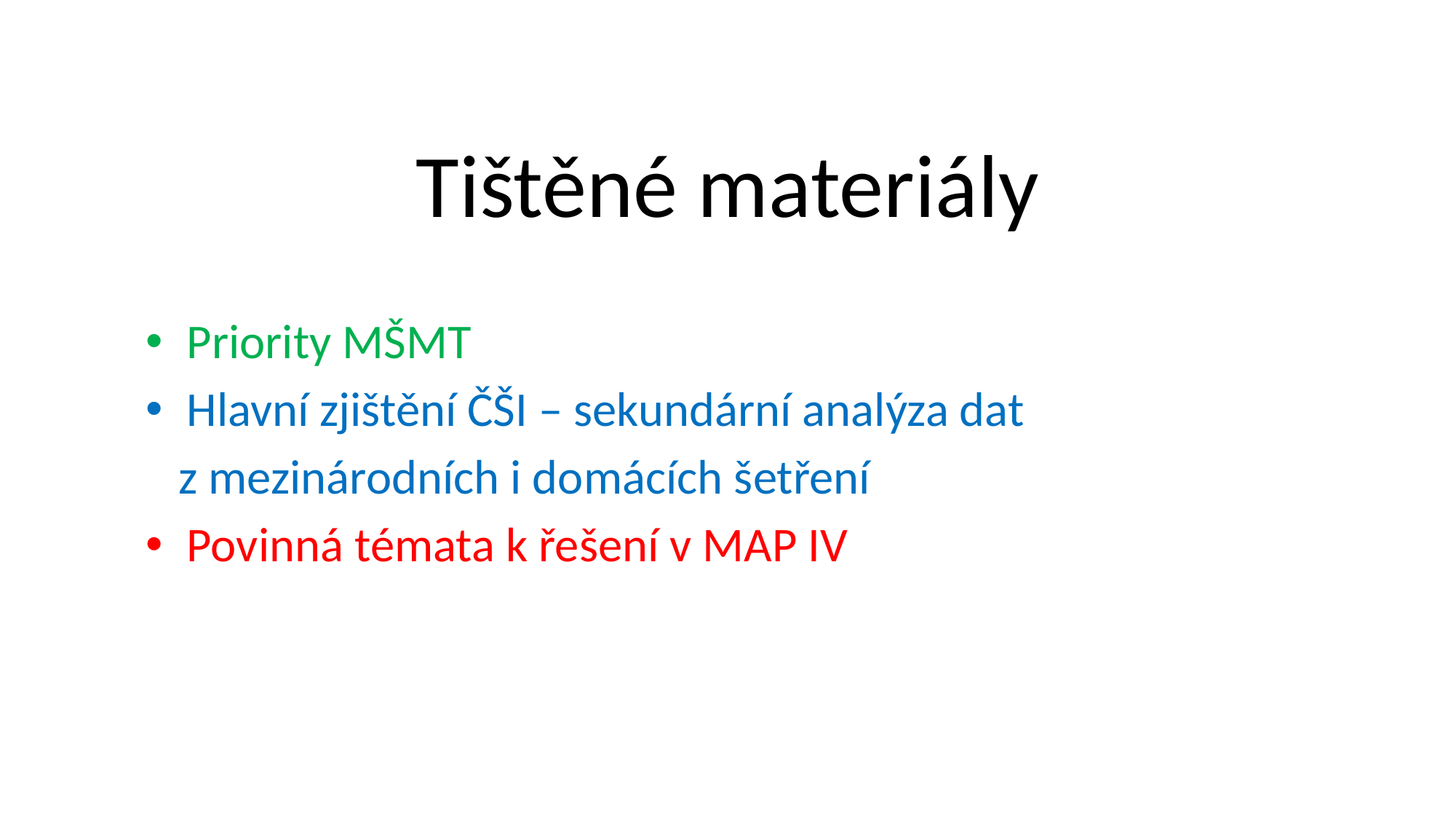

# Tištěné materiály
Priority MŠMT
Hlavní zjištění ČŠI – sekundární analýza dat
   z mezinárodních i domácích šetření
Povinná témata k řešení v MAP IV